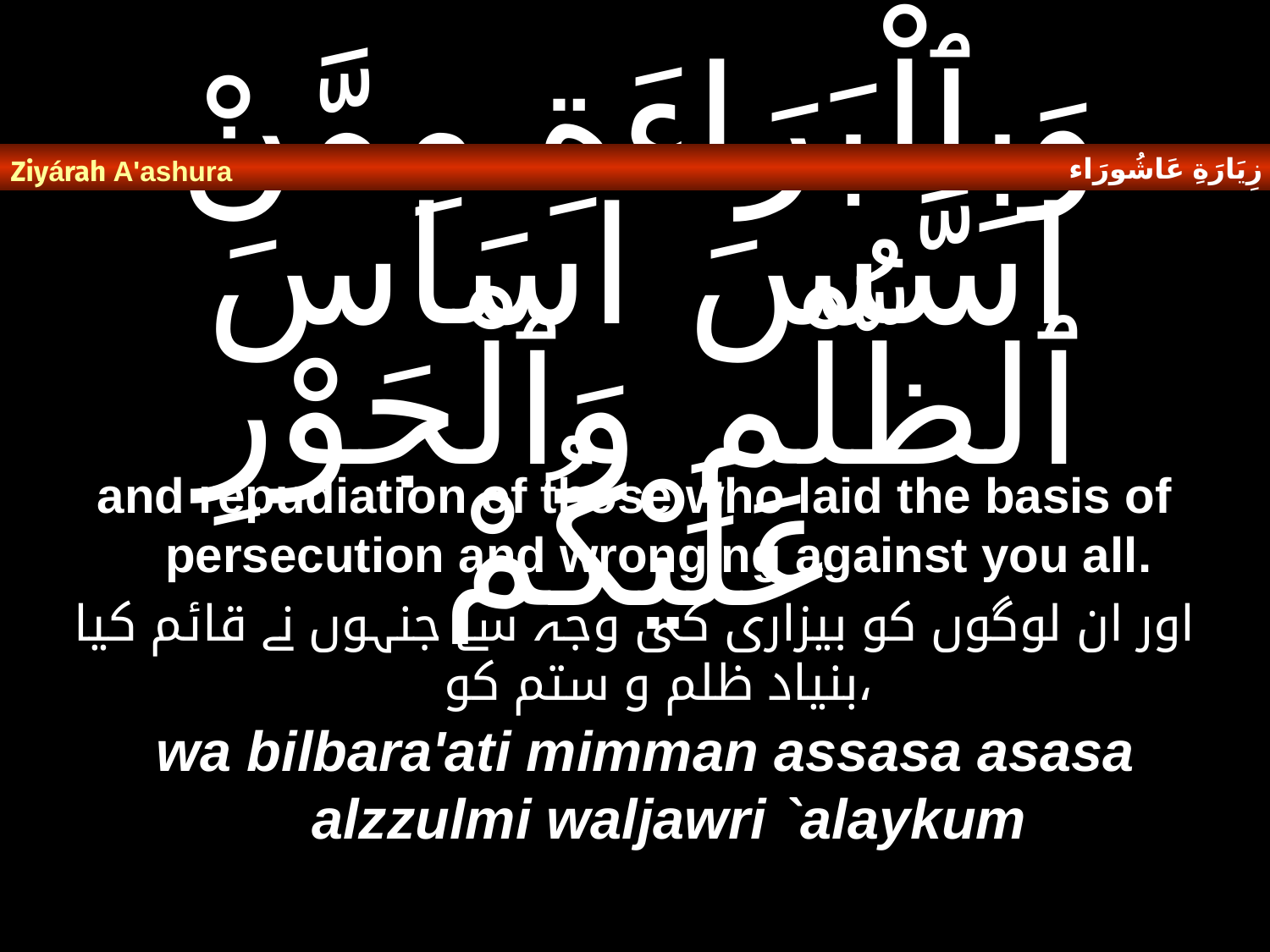

زِيَارَةِ عَاشُورَاء
Ziyárah A'ashura
# وَبِٱلْبَرَاءَةِ مِمَّنْ اسَّسَ اسَاسَ ٱلظُّلْمِ وَٱلْجَوْرِ عَلَيْكُمْ
and repudiation of those who laid the basis of persecution and wronging against you all.
اور ان لوگوں کو بیزاری کی وجہ سے جنہوں نے قائم کیا بنیاد ظلم و ستم کو،
wa bilbara'ati mimman assasa asasa alzzulmi waljawri `alaykum